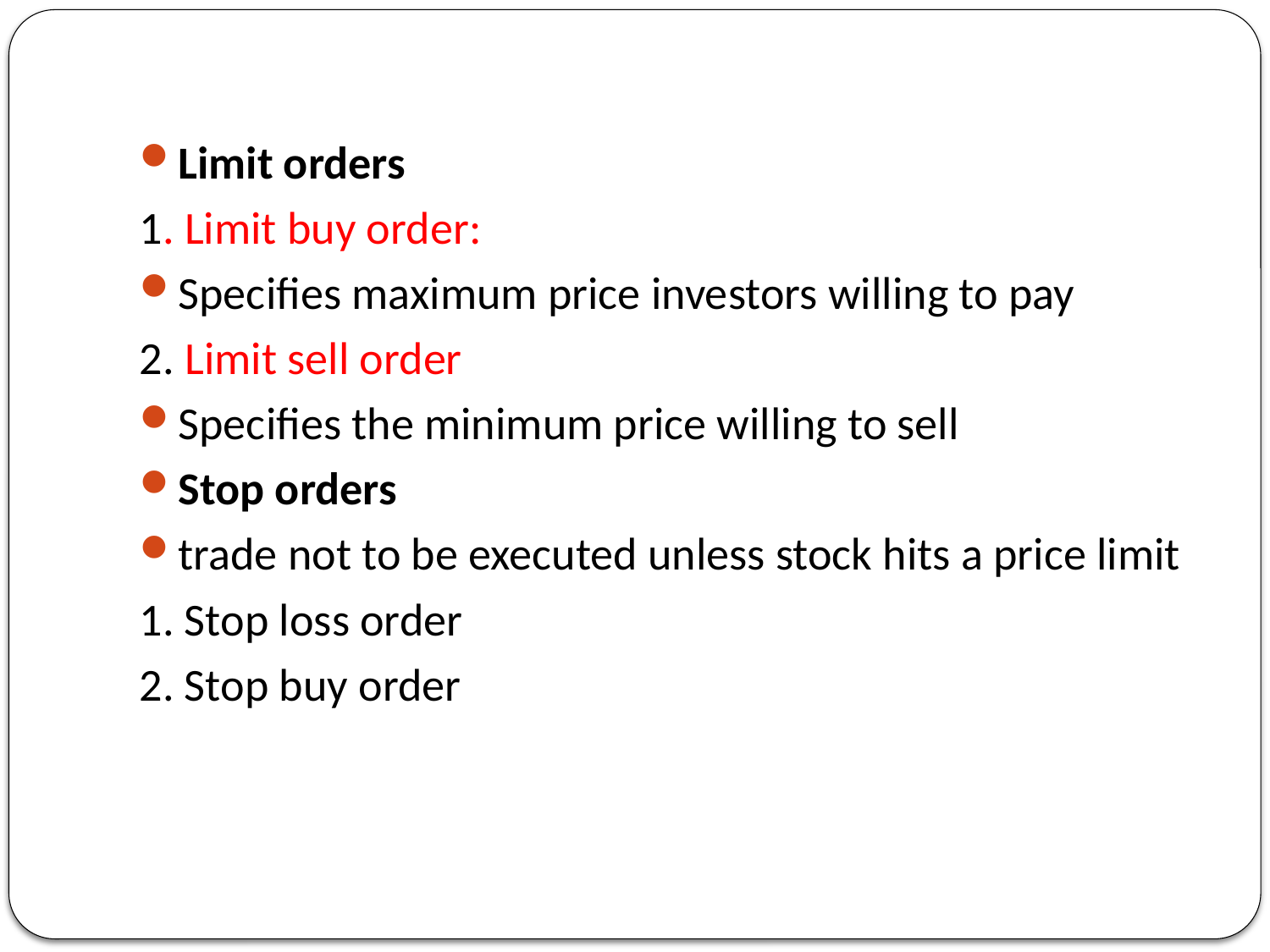

Limit orders
1. Limit buy order:
Specifies maximum price investors willing to pay
2. Limit sell order
Specifies the minimum price willing to sell
Stop orders
trade not to be executed unless stock hits a price limit
1. Stop loss order
2. Stop buy order